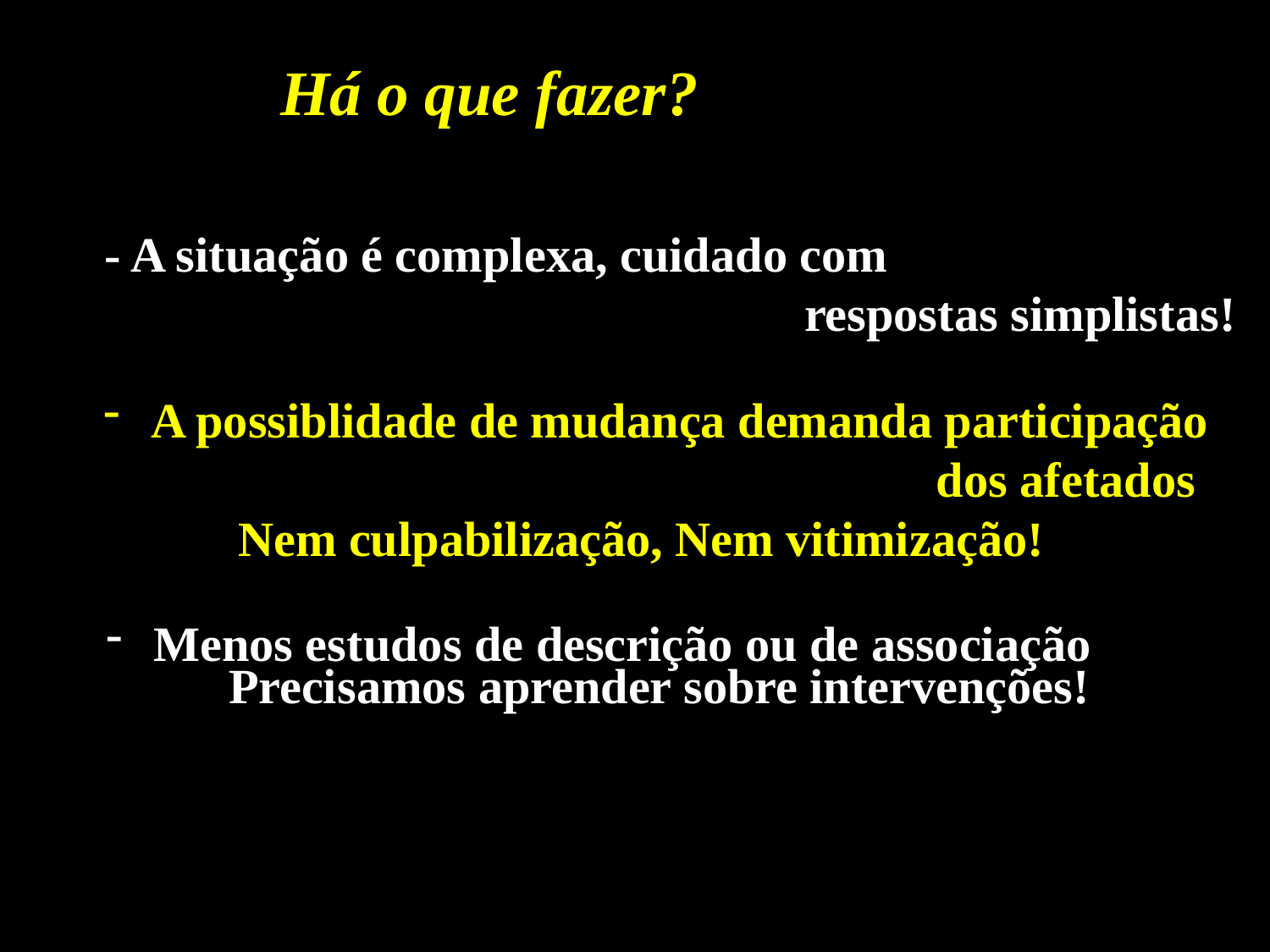

Há o que fazer?
- A situação é complexa, cuidado com
                                                         respostas simplistas!
A possiblidade de mudança demanda participação
                                                                dos afetados
           Nem culpabilização, Nem vitimização!

Menos estudos de descrição ou de associação
          Precisamos aprender sobre intervenções!